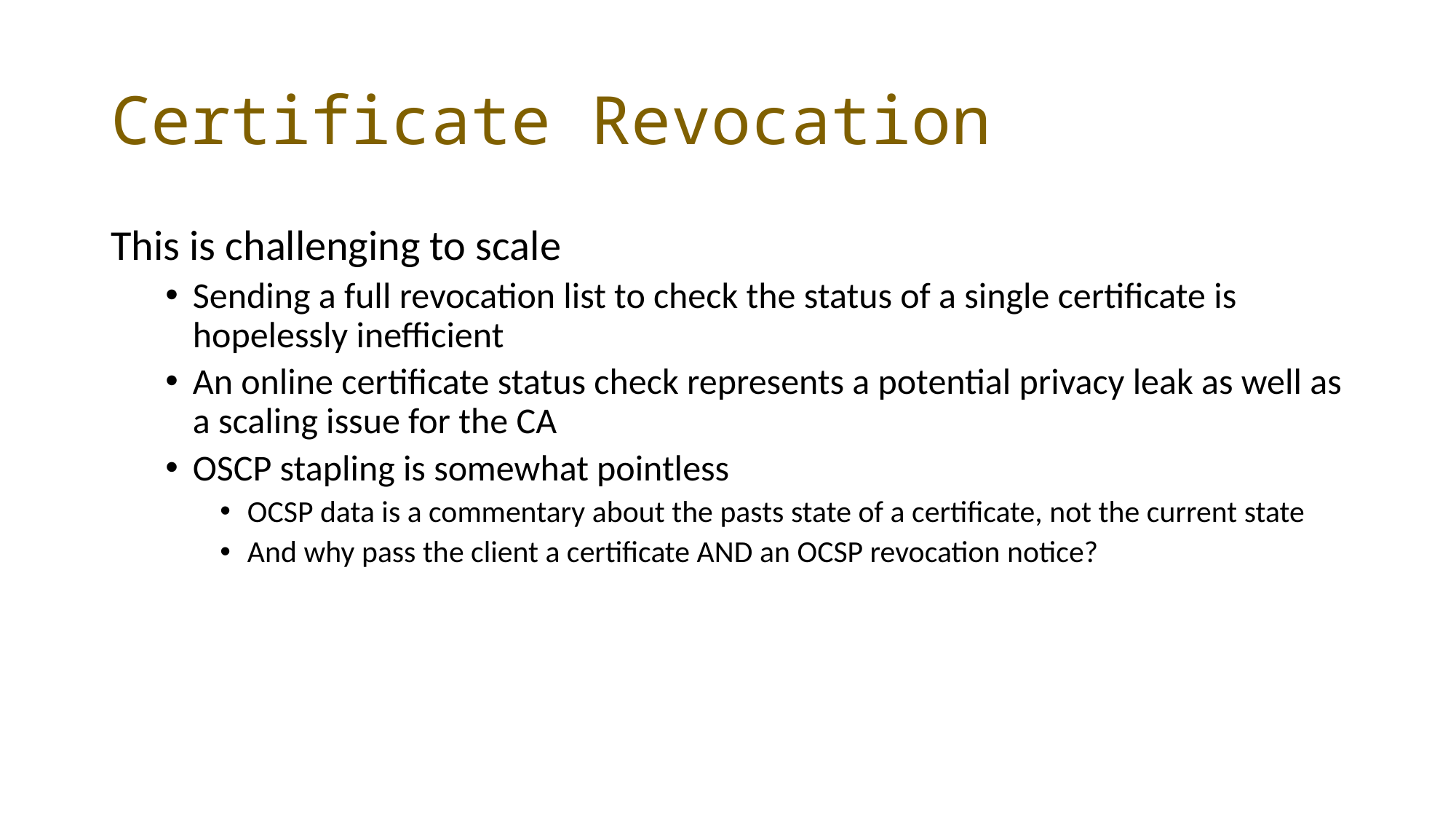

# Certificate Revocation
This is challenging to scale
Sending a full revocation list to check the status of a single certificate is hopelessly inefficient
An online certificate status check represents a potential privacy leak as well as a scaling issue for the CA
OSCP stapling is somewhat pointless
OCSP data is a commentary about the pasts state of a certificate, not the current state
And why pass the client a certificate AND an OCSP revocation notice?